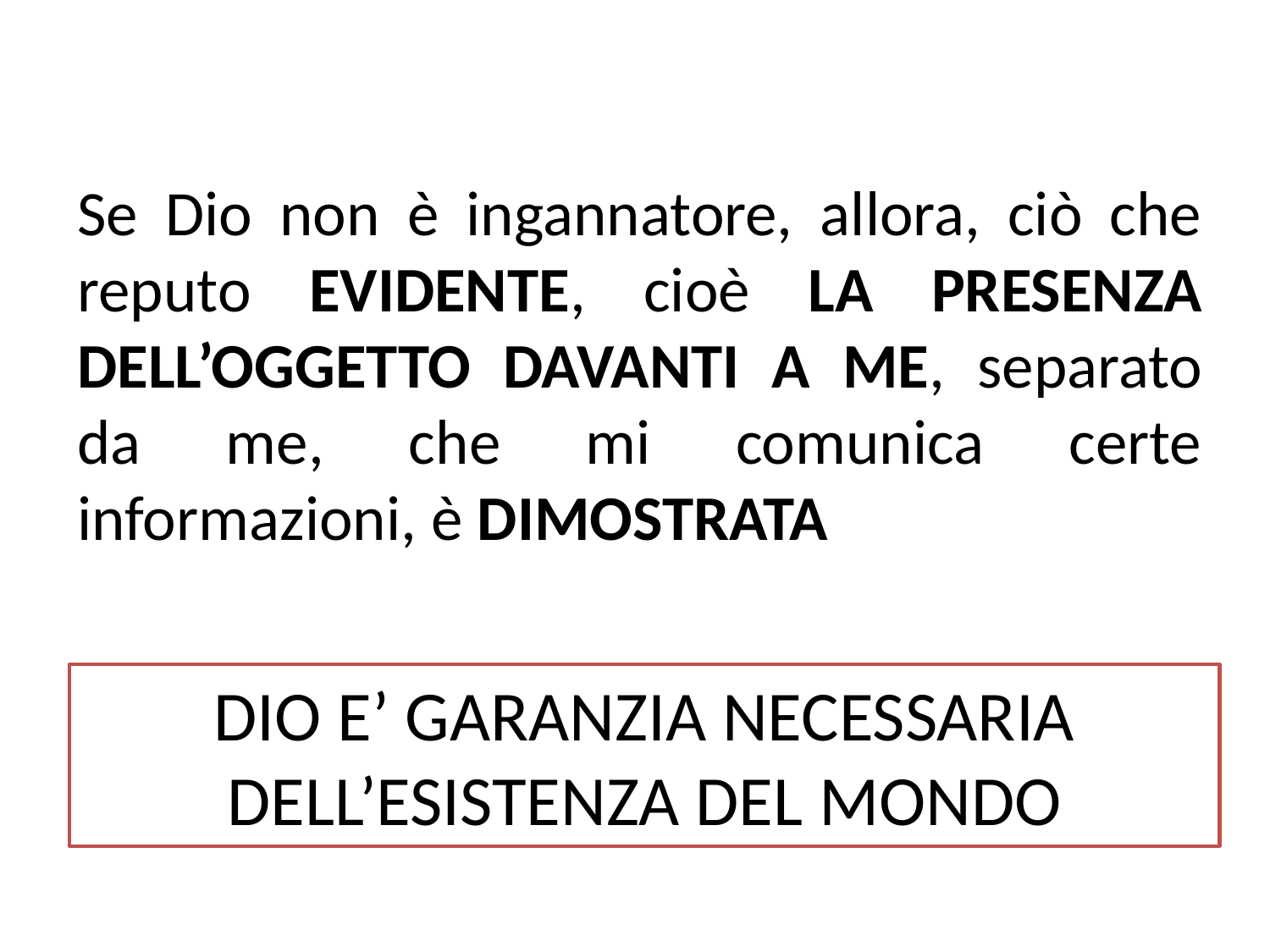

Se Dio non è ingannatore, allora, ciò che reputo EVIDENTE, cioè LA PRESENZA DELL’OGGETTO DAVANTI A ME, separato da me, che mi comunica certe informazioni, è DIMOSTRATA
DIO E’ GARANZIA NECESSARIA DELL’ESISTENZA DEL MONDO